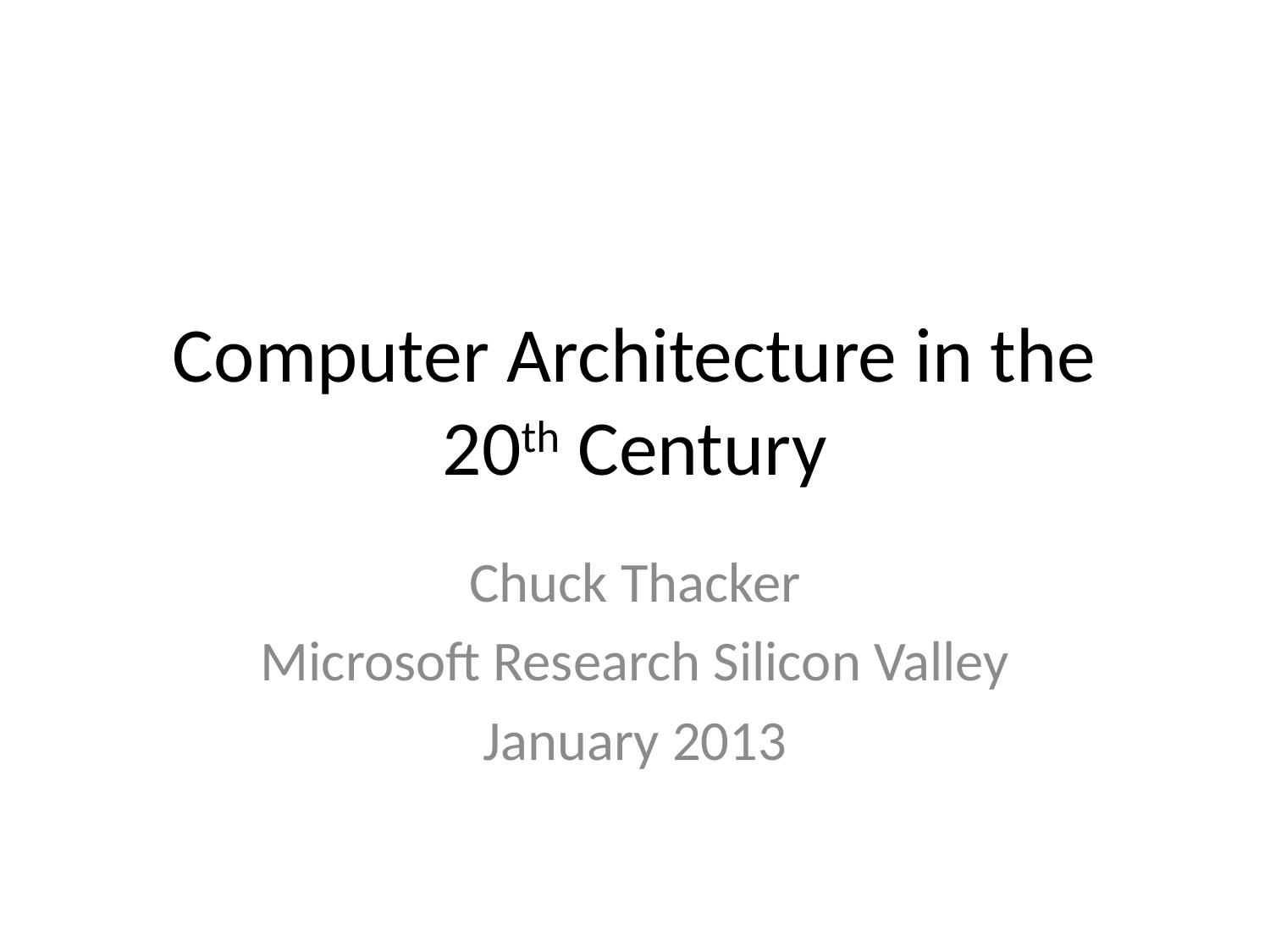

# Computer Architecture in the 20th Century
Chuck Thacker
Microsoft Research Silicon Valley
January 2013